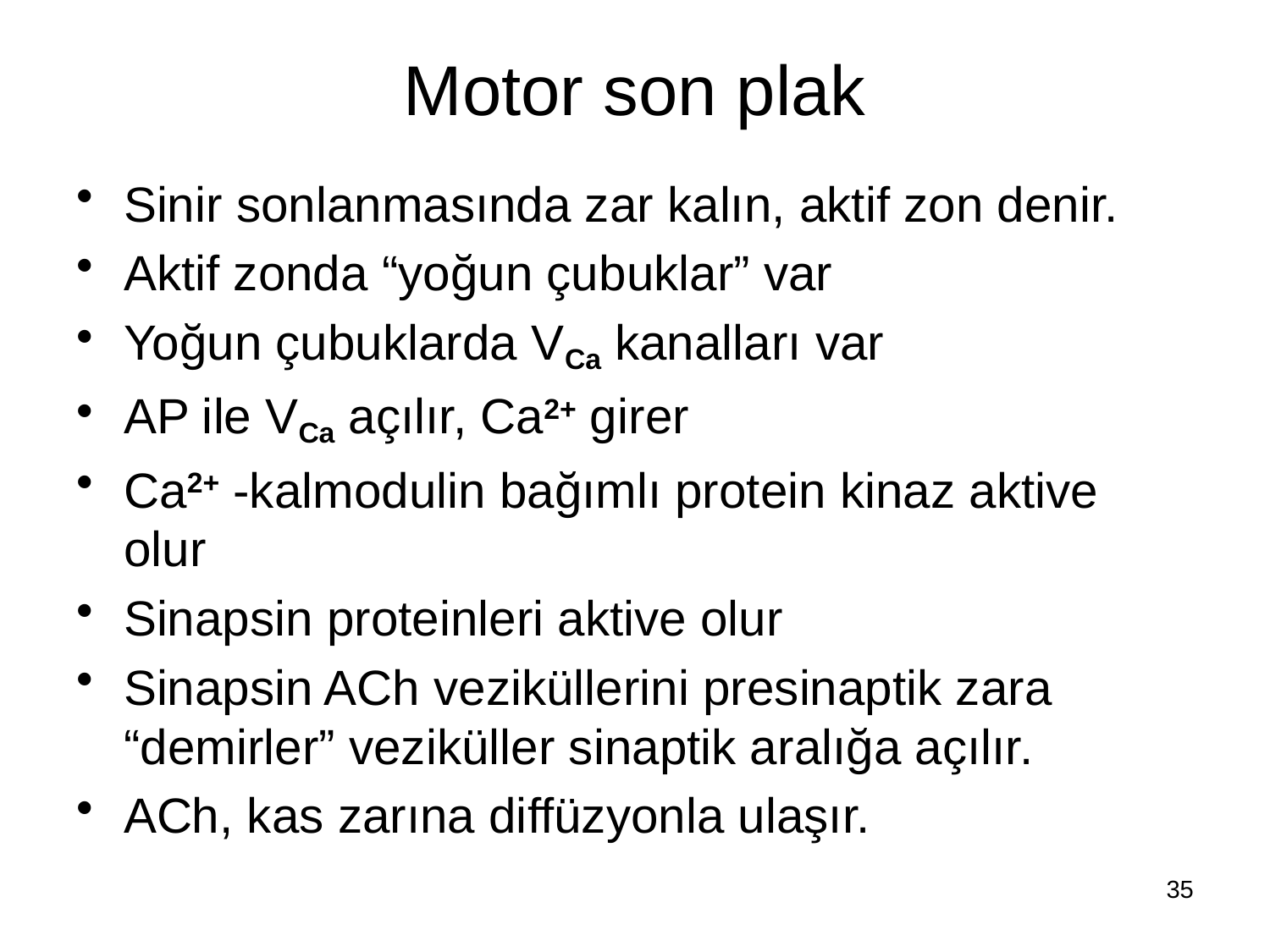

# Motor son plak
Sinir sonlanmasında zar kalın, aktif zon denir.
Aktif zonda “yoğun çubuklar” var
Yoğun çubuklarda VCa kanalları var
AP ile VCa açılır, Ca2+ girer
Ca2+ -kalmodulin bağımlı protein kinaz aktive olur
Sinapsin proteinleri aktive olur
Sinapsin ACh veziküllerini presinaptik zara “demirler” veziküller sinaptik aralığa açılır.
ACh, kas zarına diffüzyonla ulaşır.
35